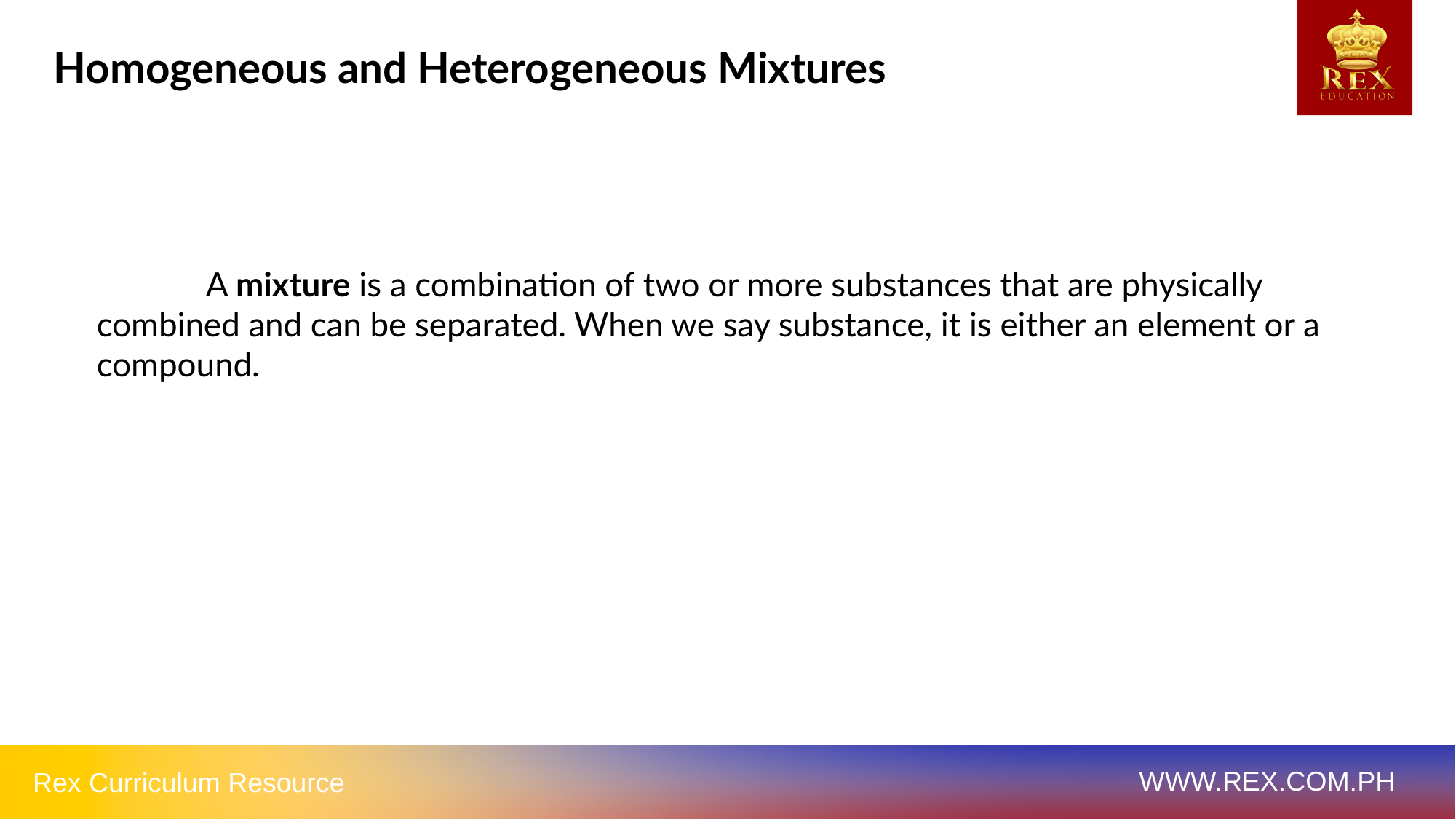

Homogeneous and Heterogeneous Mixtures
	A mixture is a combination of two or more substances that are physically combined and can be separated. When we say substance, it is either an element or a compound.